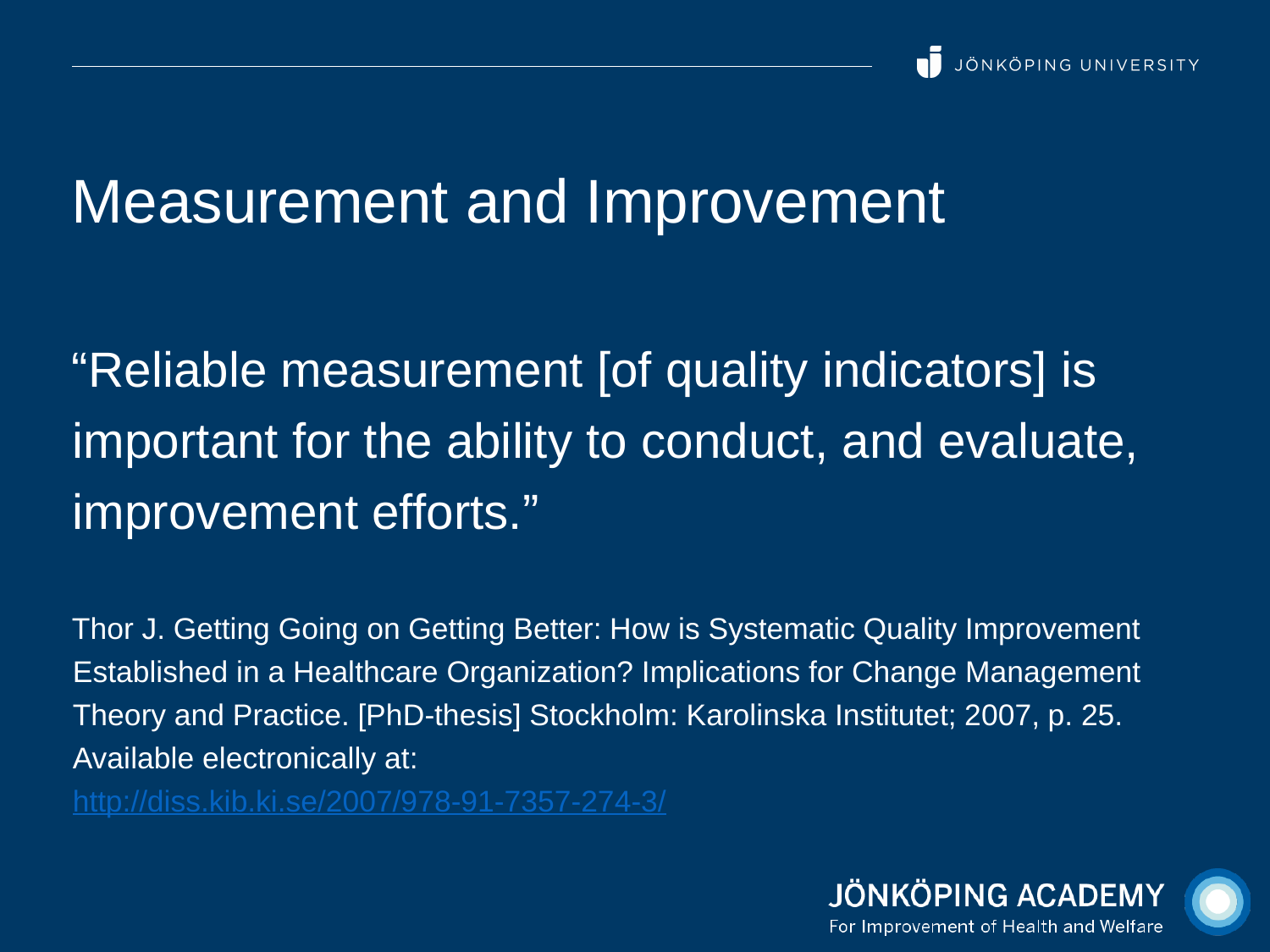

# Measurement and Improvement

“Reliable measurement [of quality indicators] is important for the ability to conduct, and evaluate, improvement efforts.”

Thor J. Getting Going on Getting Better: How is Systematic Quality Improvement Established in a Healthcare Organization? Implications for Change Management Theory and Practice. [PhD-thesis] Stockholm: Karolinska Institutet; 2007, p. 25.
Available electronically at:
http://diss.kib.ki.se/2007/978-91-7357-274-3/